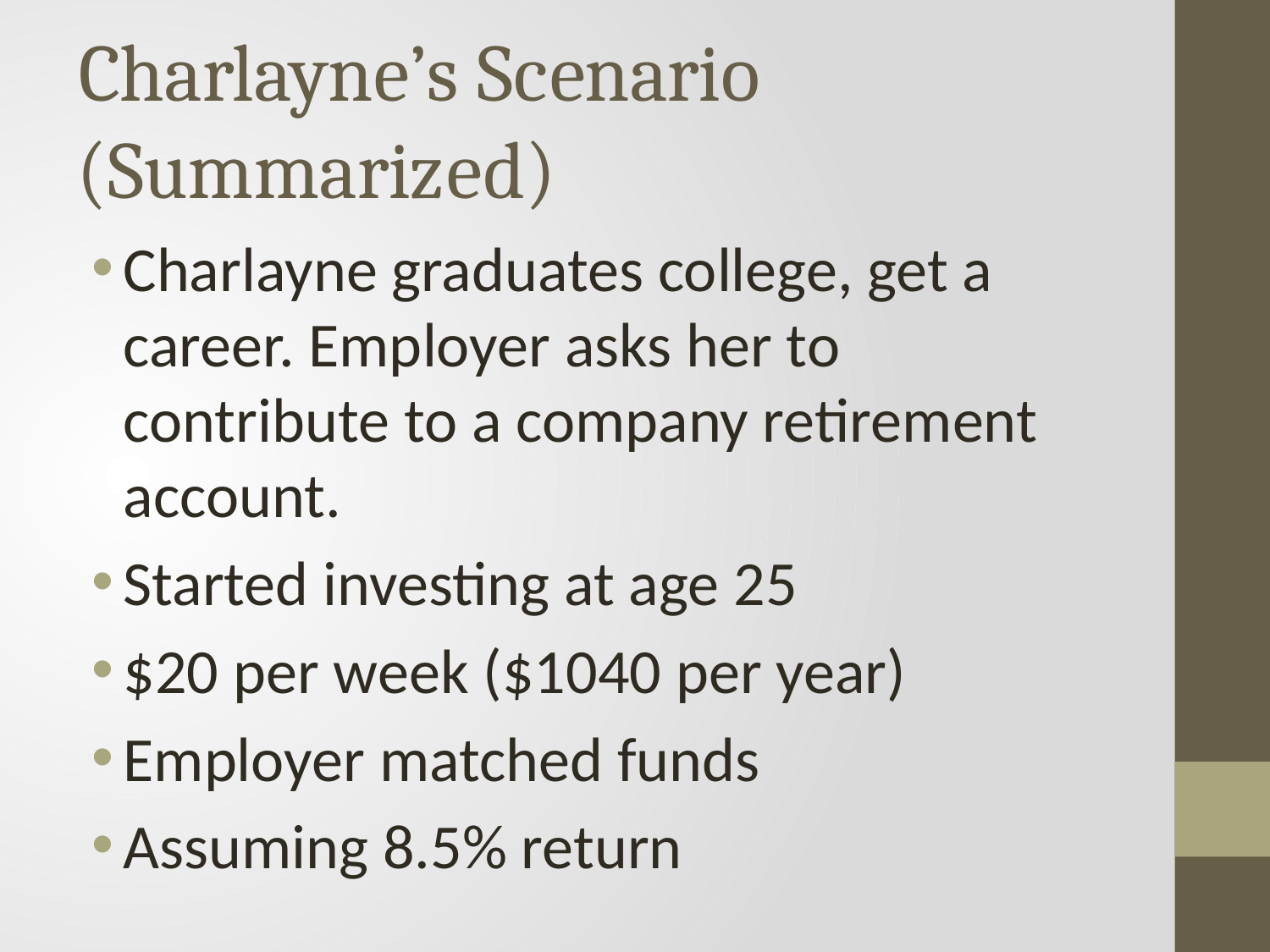

# Charlayne’s Scenario (Summarized)
Charlayne graduates college, get a career. Employer asks her to contribute to a company retirement account.
Started investing at age 25
$20 per week ($1040 per year)
Employer matched funds
Assuming 8.5% return